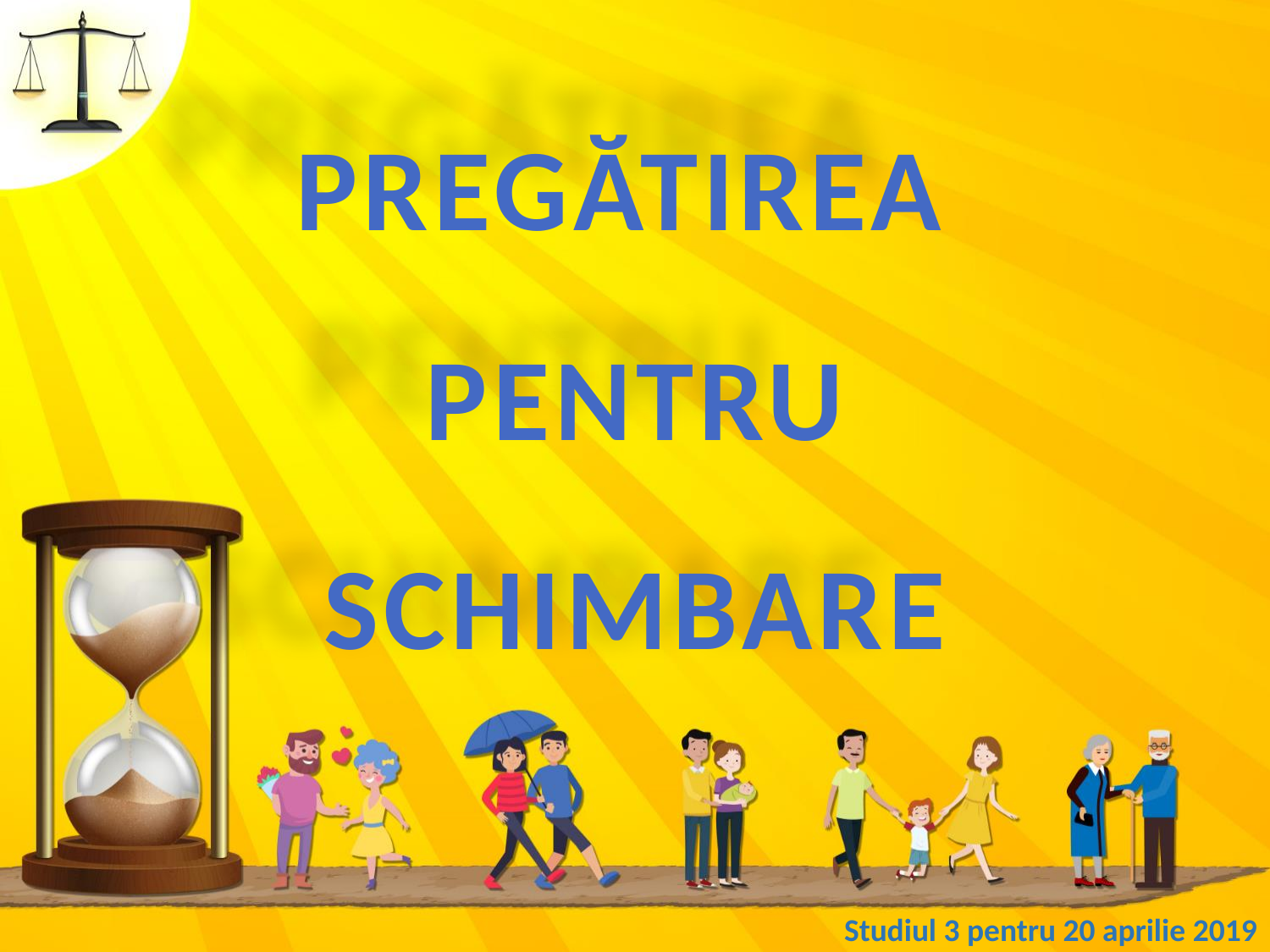

PREGĂTIREA
PENTRU
SCHIMBARE
Studiul 3 pentru 20 aprilie 2019